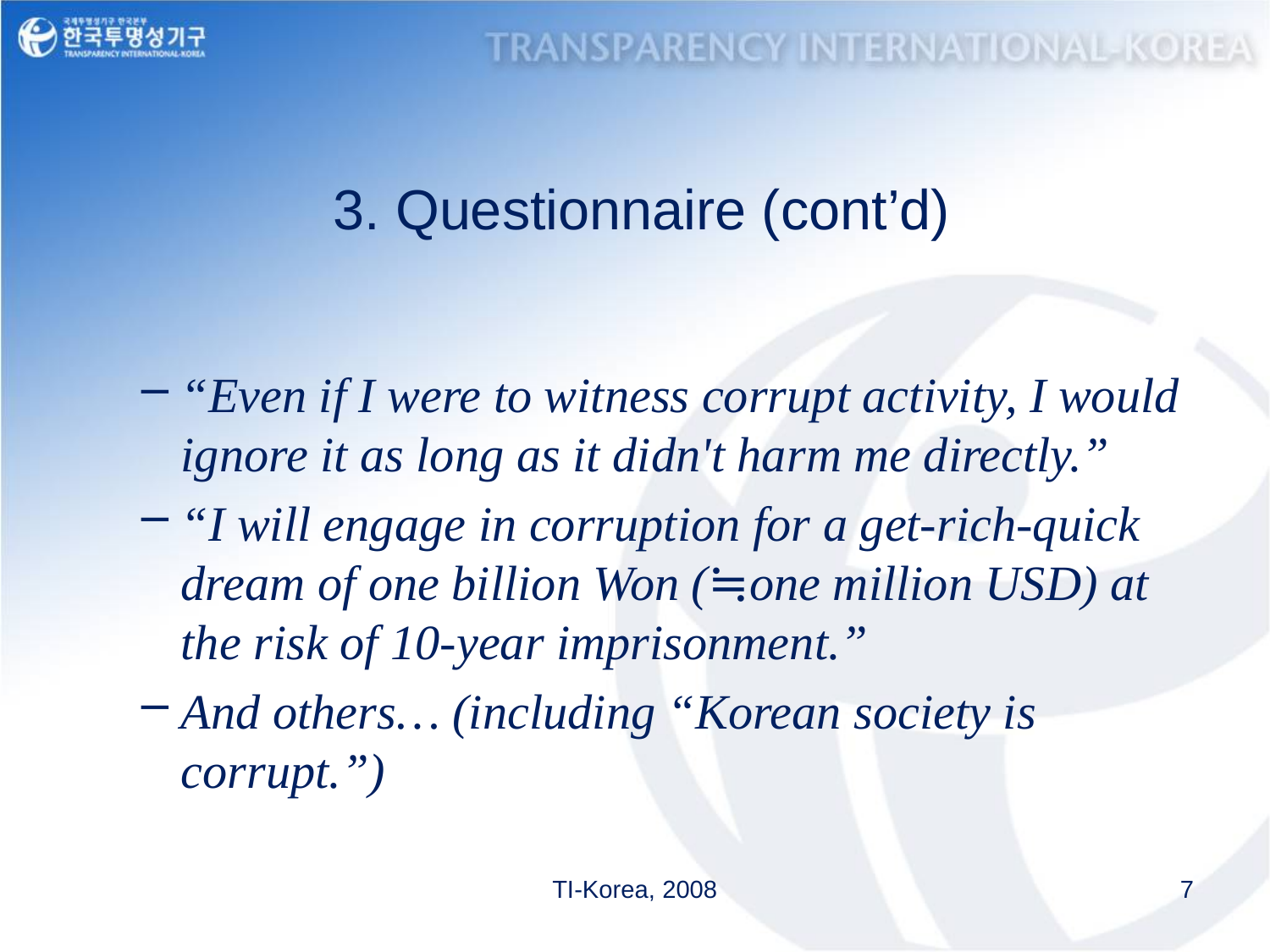

# 3. Questionnaire (cont’d)
“Even if I were to witness corrupt activity, I would ignore it as long as it didn't harm me directly.”
“I will engage in corruption for a get-rich-quick dream of one billion Won (≒one million USD) at the risk of 10-year imprisonment.”
And others… (including “Korean society is corrupt.”)
TI-Korea, 2008
7